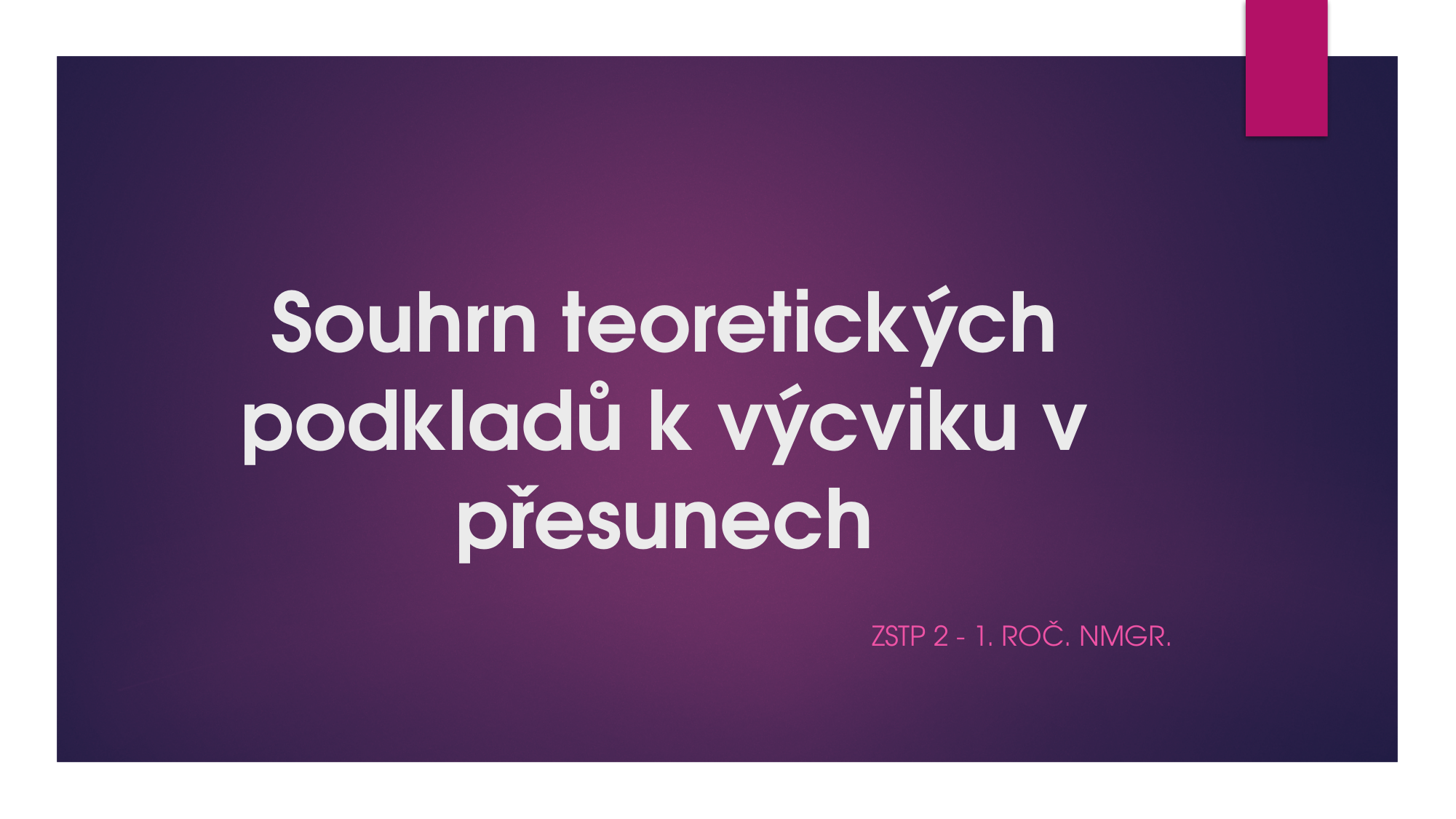

# Souhrn teoretických podkladů k výcviku v přesunech
ZSTP 2 - 1. roč. NMgr.